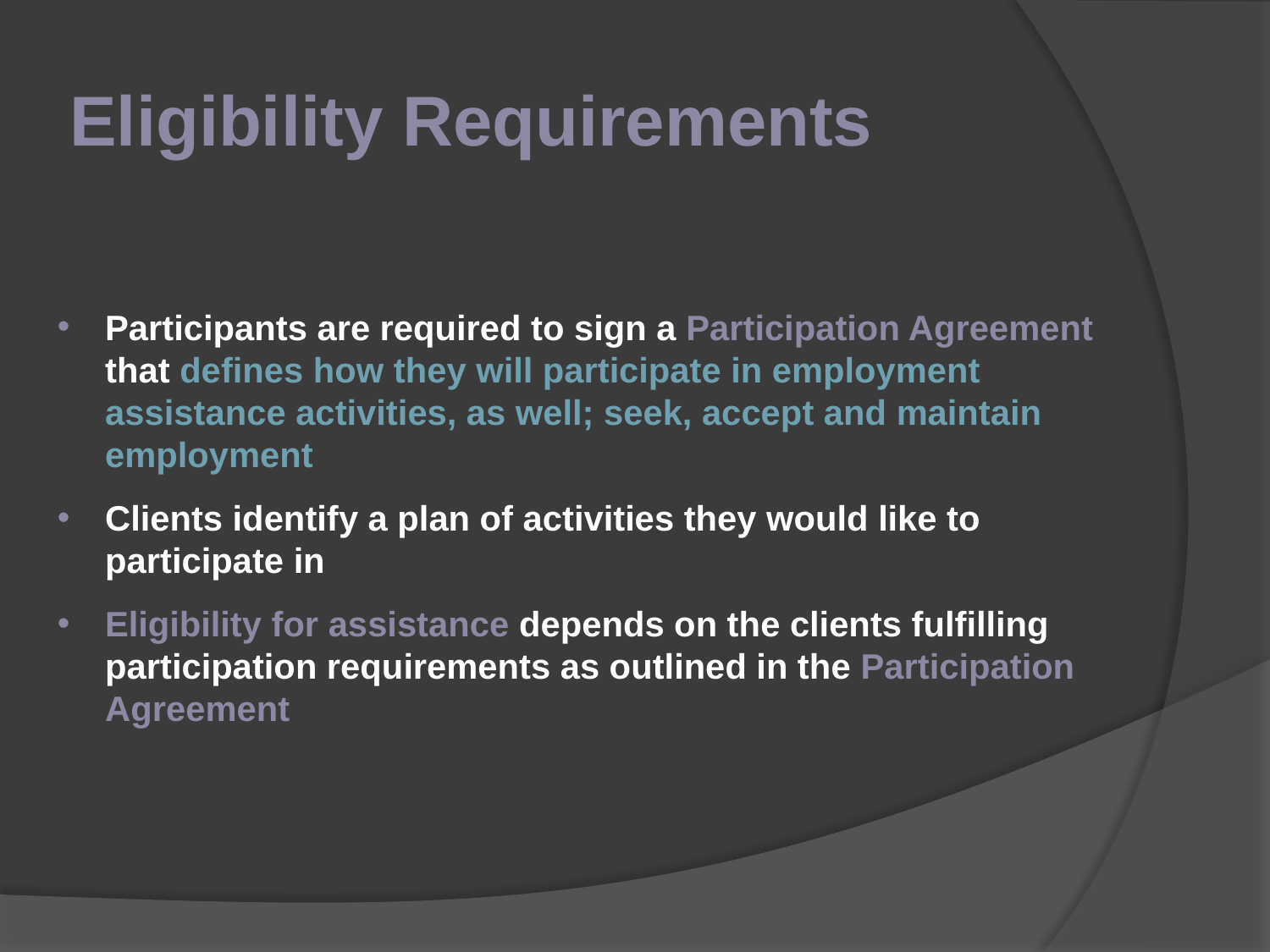

# Eligibility Requirements
Participants are required to sign a Participation Agreement that defines how they will participate in employment assistance activities, as well; seek, accept and maintain employment
Clients identify a plan of activities they would like to participate in
Eligibility for assistance depends on the clients fulfilling participation requirements as outlined in the Participation Agreement